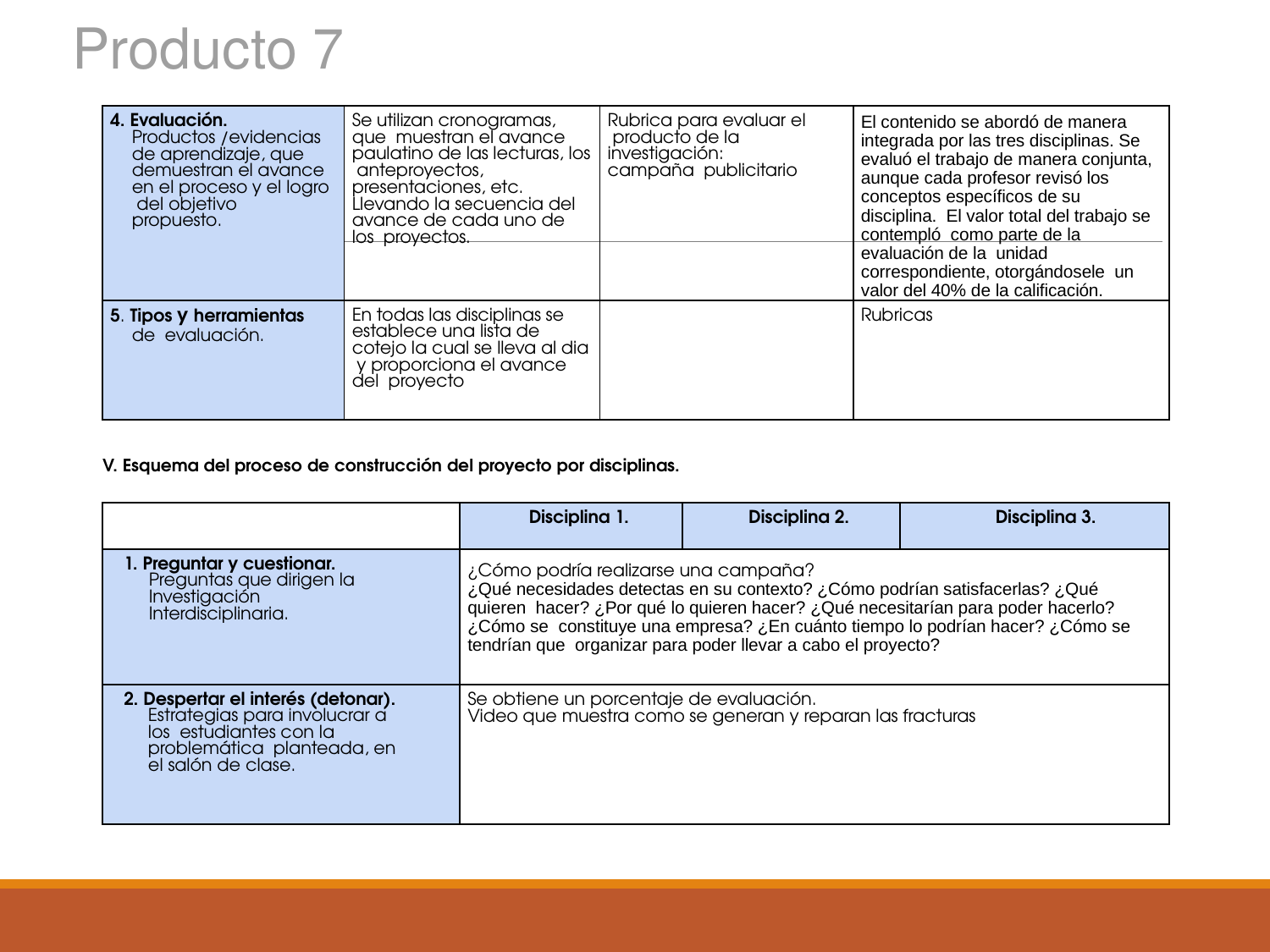

Producto 7
| 4. Evaluación. Productos /evidencias de aprendizaje, que demuestran el avance en el proceso y el logro del objetivo propuesto. | Se utilizan cronogramas, que muestran el avance paulatino de las lecturas, los anteproyectos, presentaciones, etc. Llevando la secuencia del avance de cada uno de los proyectos. | Rubrica para evaluar el producto de la investigación: campaña publicitario | El contenido se abordó de manera integrada por las tres disciplinas. Se evaluó el trabajo de manera conjunta, aunque cada profesor revisó los conceptos específicos de su disciplina. El valor total del trabajo se contempló como parte de la evaluación de la unidad correspondiente, otorgándosele un valor del 40% de la calificación. |
| --- | --- | --- | --- |
| 5. Tipos y herramientas de evaluación. | En todas las disciplinas se establece una lista de cotejo la cual se lleva al dia y proporciona el avance del proyecto |  | Rubricas |
V. Esquema del proceso de construcción del proyecto por disciplinas.
|  | Disciplina 1. | Disciplina 2. | Disciplina 3. |
| --- | --- | --- | --- |
| 1. Preguntar y cuestionar. Preguntas que dirigen la Investigación Interdisciplinaria. | ¿Cómo podría realizarse una campaña? ¿Qué necesidades detectas en su contexto? ¿Cómo podrían satisfacerlas? ¿Qué quieren hacer? ¿Por qué lo quieren hacer? ¿Qué necesitarían para poder hacerlo? ¿Cómo se constituye una empresa? ¿En cuánto tiempo lo podrían hacer? ¿Cómo se tendrían que organizar para poder llevar a cabo el proyecto? |  |  |
| 2. Despertar el interés (detonar). Estrategias para involucrar a los estudiantes con la problemática planteada, en el salón de clase. | Se obtiene un porcentaje de evaluación. Video que muestra como se generan y reparan las fracturas |  |  |